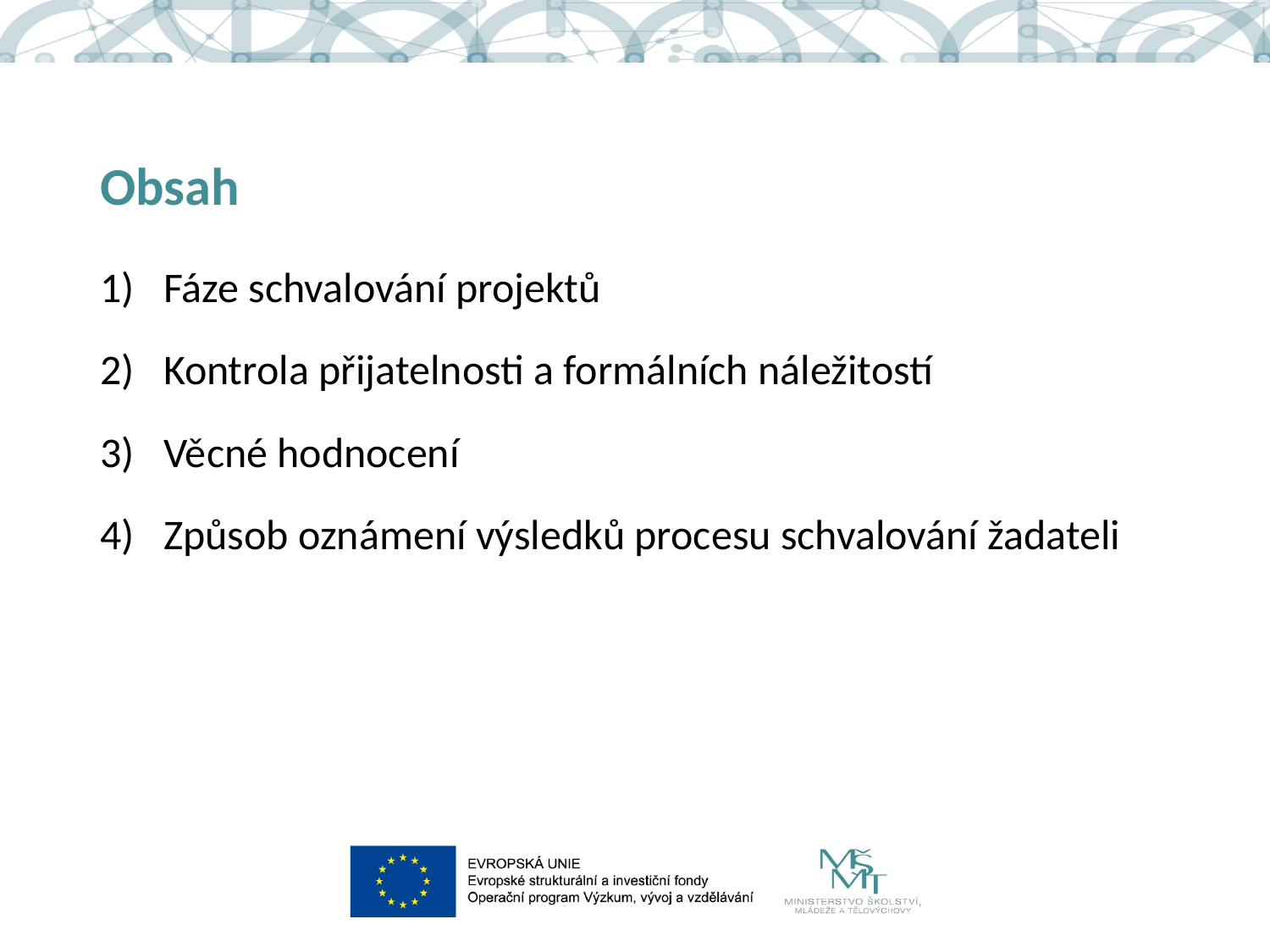

# Obsah
Fáze schvalování projektů
Kontrola přijatelnosti a formálních náležitostí
Věcné hodnocení
Způsob oznámení výsledků procesu schvalování žadateli